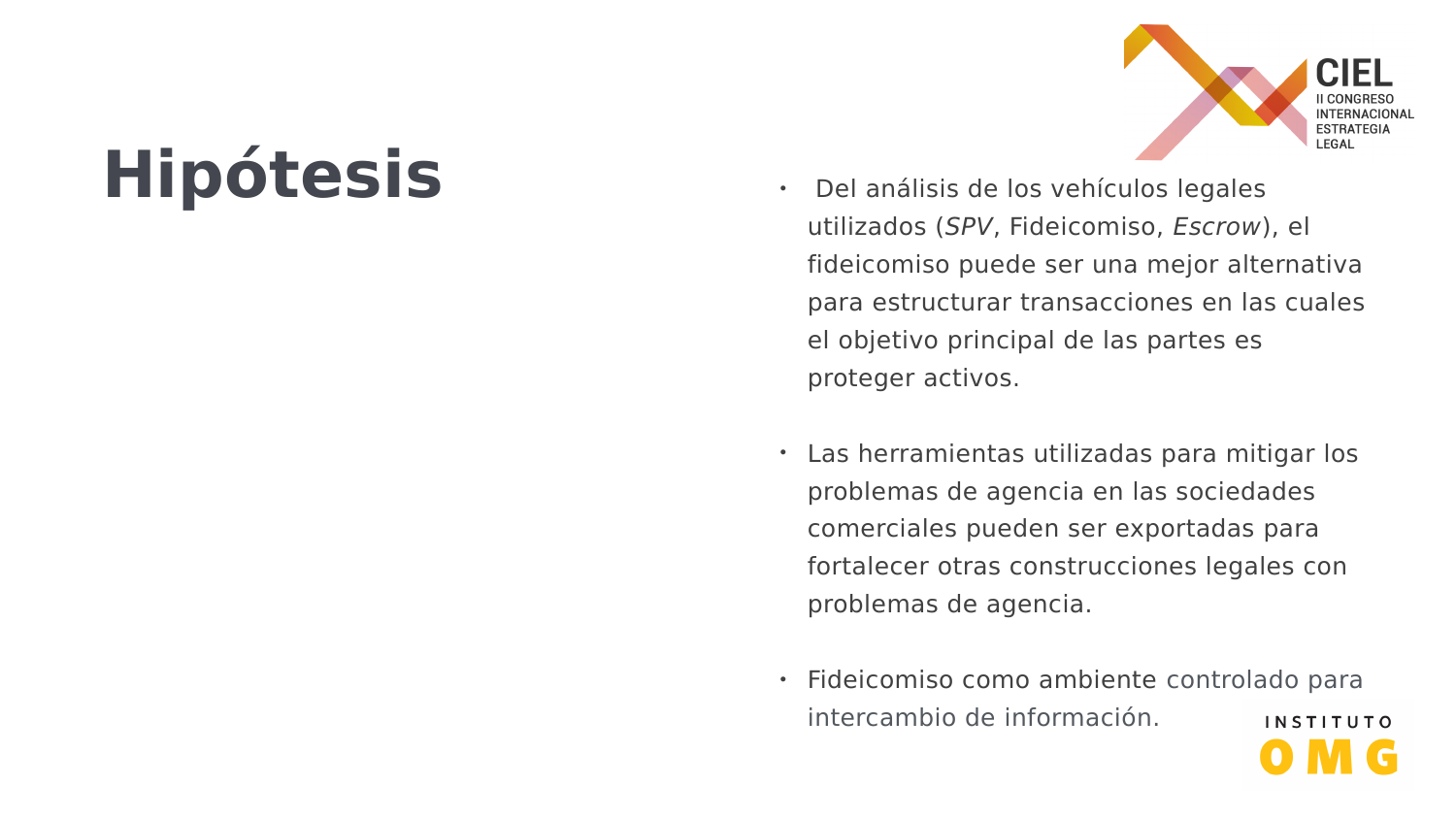

Del análisis de los vehículos legales utilizados (SPV, Fideicomiso, Escrow), el fideicomiso puede ser una mejor alternativa para estructurar transacciones en las cuales el objetivo principal de las partes es proteger activos.

Las herramientas utilizadas para mitigar los problemas de agencia en las sociedades comerciales pueden ser exportadas para fortalecer otras construcciones legales con problemas de agencia.

Fideicomiso como ambiente controlado para intercambio de información.

# Hipótesis